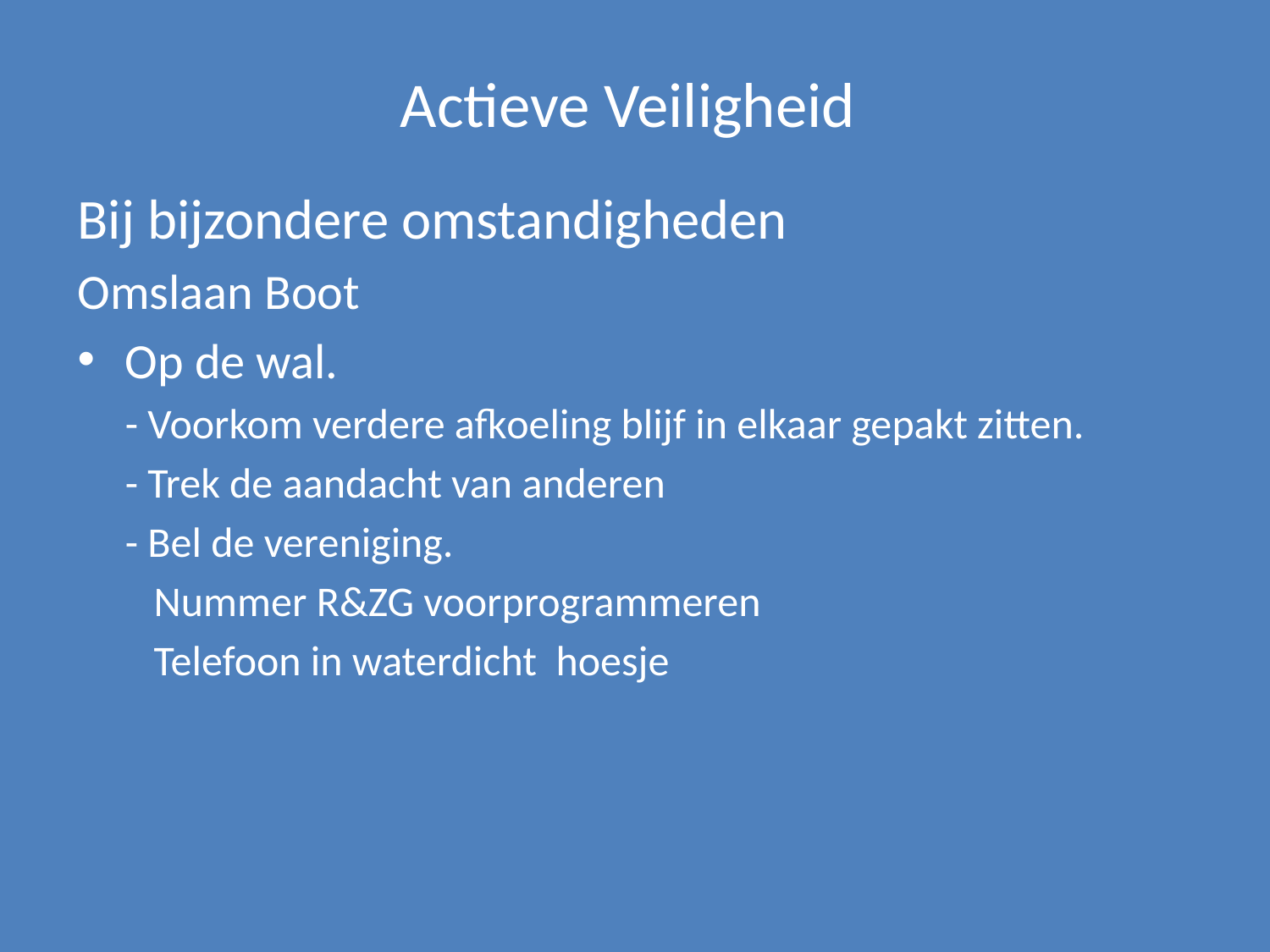

# Actieve Veiligheid
Bij bijzondere omstandigheden
Omslaan Boot
Op de wal.
     - Voorkom verdere afkoeling blijf in elkaar gepakt zitten.
     - Trek de aandacht van anderen
     - Bel de vereniging.
        Nummer R&ZG voorprogrammeren
        Telefoon in waterdicht  hoesje